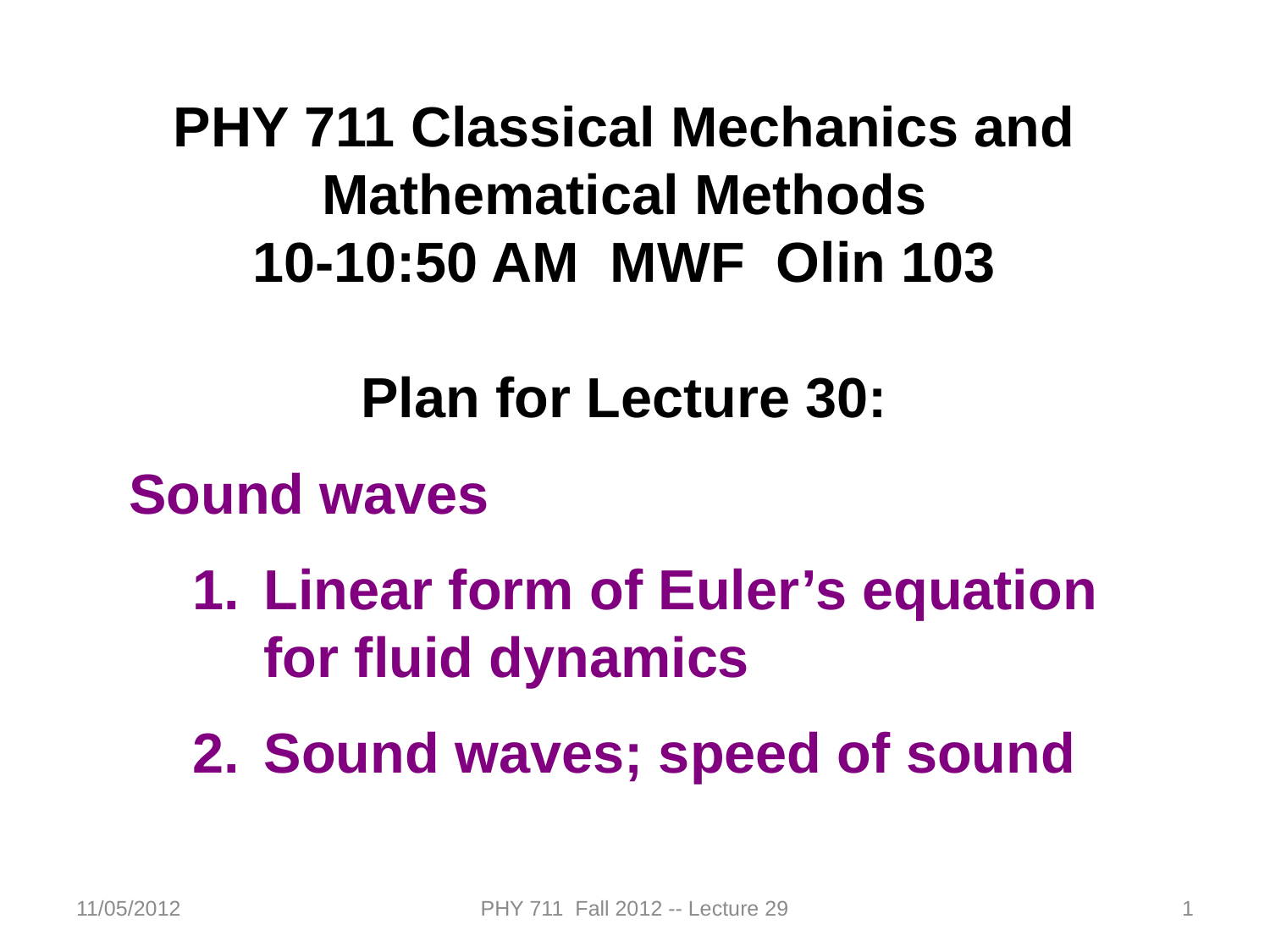

PHY 711 Classical Mechanics and Mathematical Methods
10-10:50 AM  MWF  Olin 103

Plan for Lecture 30:
Sound waves
Linear form of Euler’s equation for fluid dynamics
Sound waves; speed of sound
11/05/2012
PHY 711  Fall 2012 -- Lecture 29
1